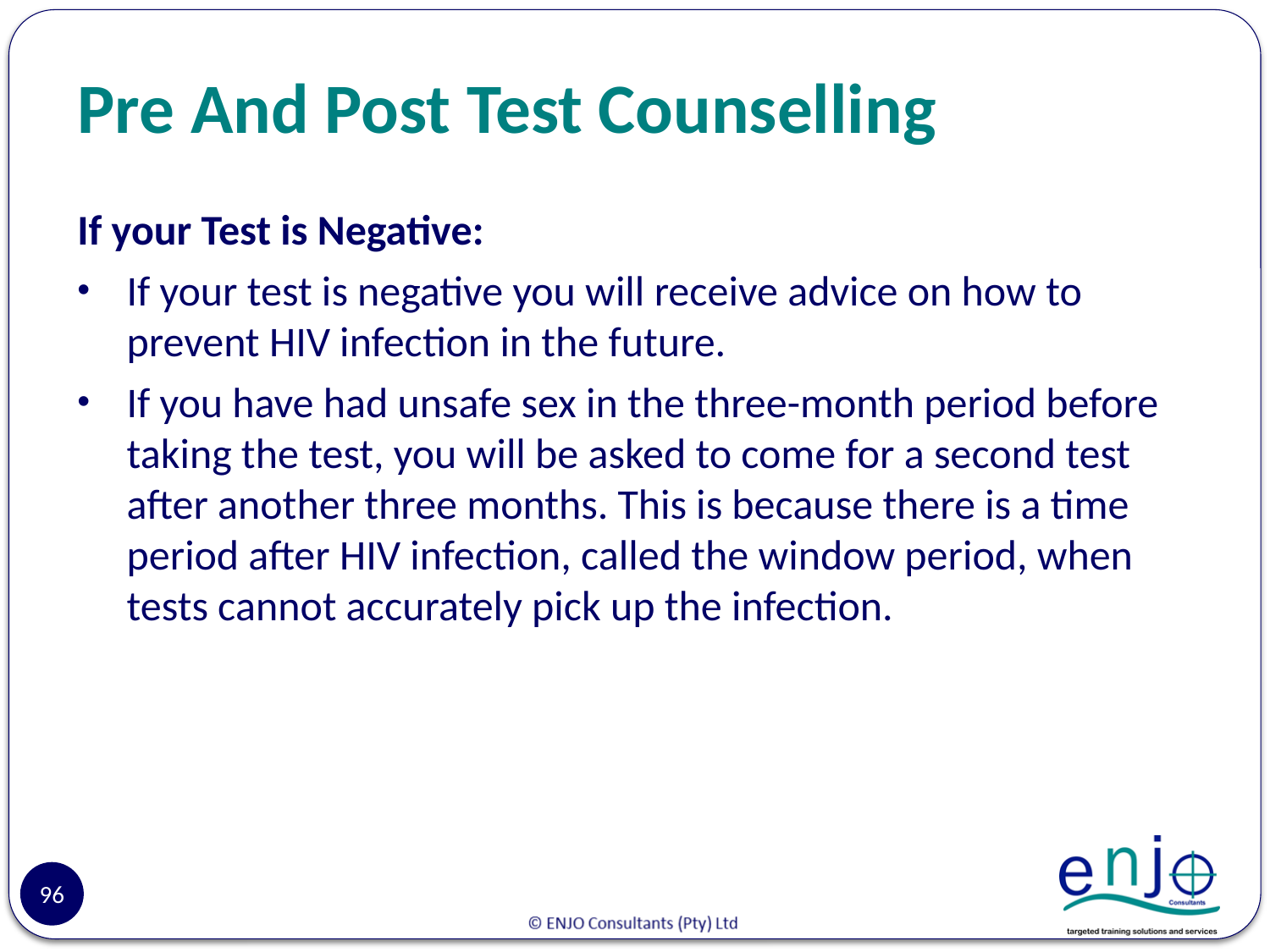

# Pre And Post Test Counselling
If your Test is Negative:
If your test is negative you will receive advice on how to prevent HIV infection in the future.
If you have had unsafe sex in the three-month period before taking the test, you will be asked to come for a second test after another three months. This is because there is a time period after HIV infection, called the window period, when tests cannot accurately pick up the infection.
96